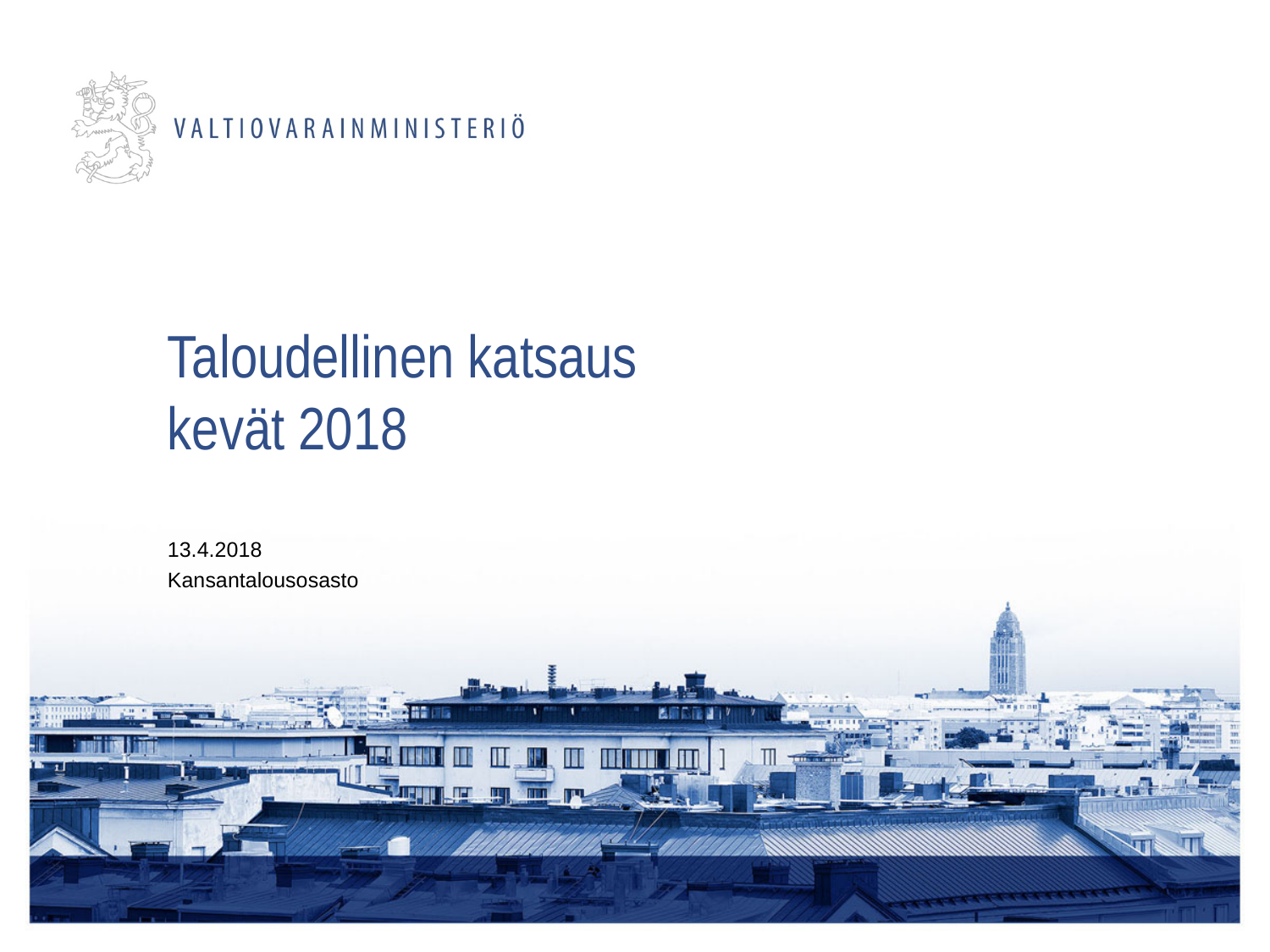

# Taloudellinen katsaus kevät 2018
13.4.2018
Kansantalousosasto